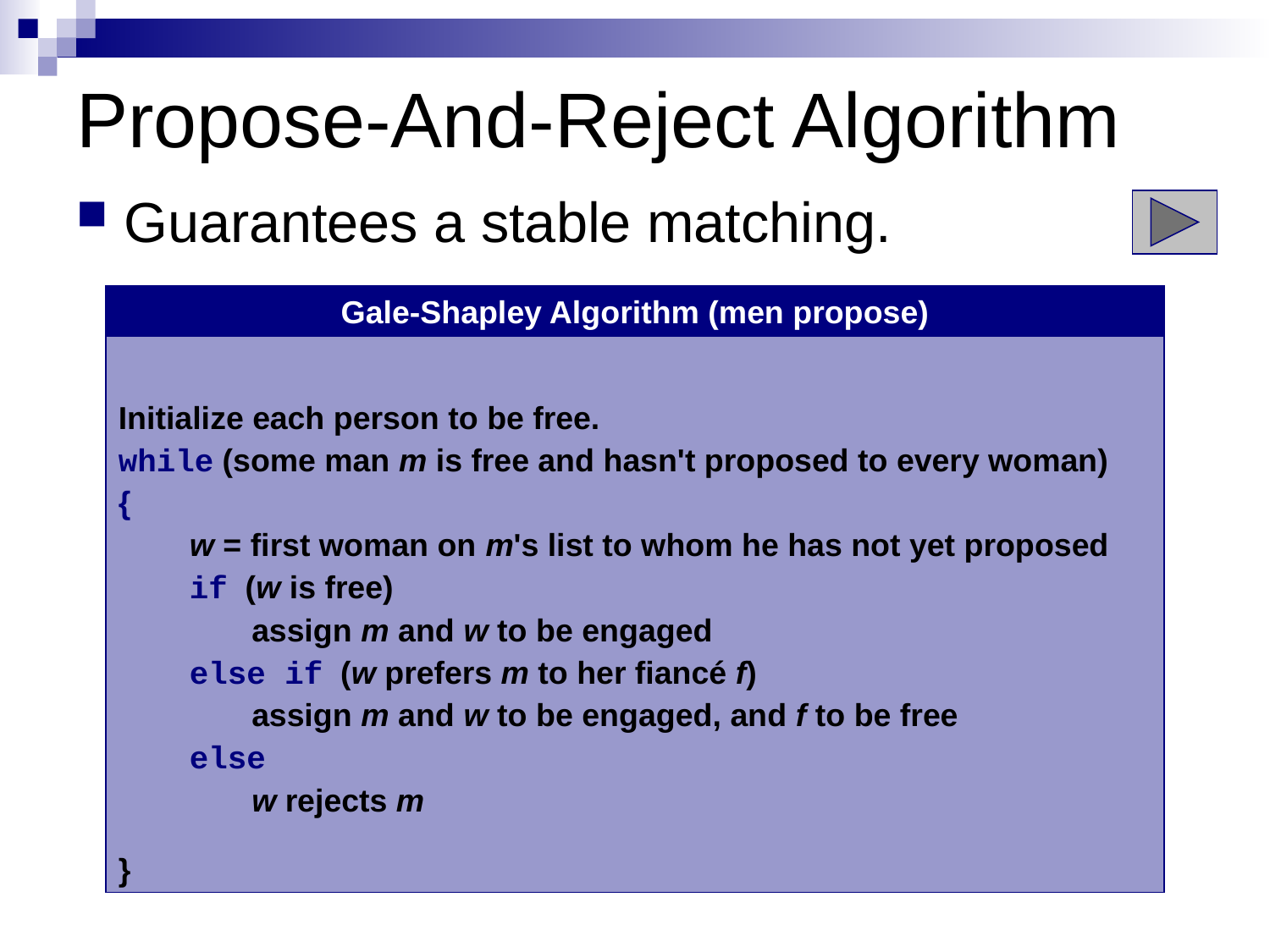

# Propose-And-Reject Algorithm
Guarantees a stable matching.

Initialize each person to be free.
while (some man m is free and hasn't proposed to every woman)
{
        w = first woman on m's list to whom he has not yet proposed
        if  (w is free)
               assign m and w to be engaged
        else if  (w prefers m to her fiancé f)
               assign m and w to be engaged, and f to be free
        else
       w rejects m
}
Gale-Shapley Algorithm (men propose)